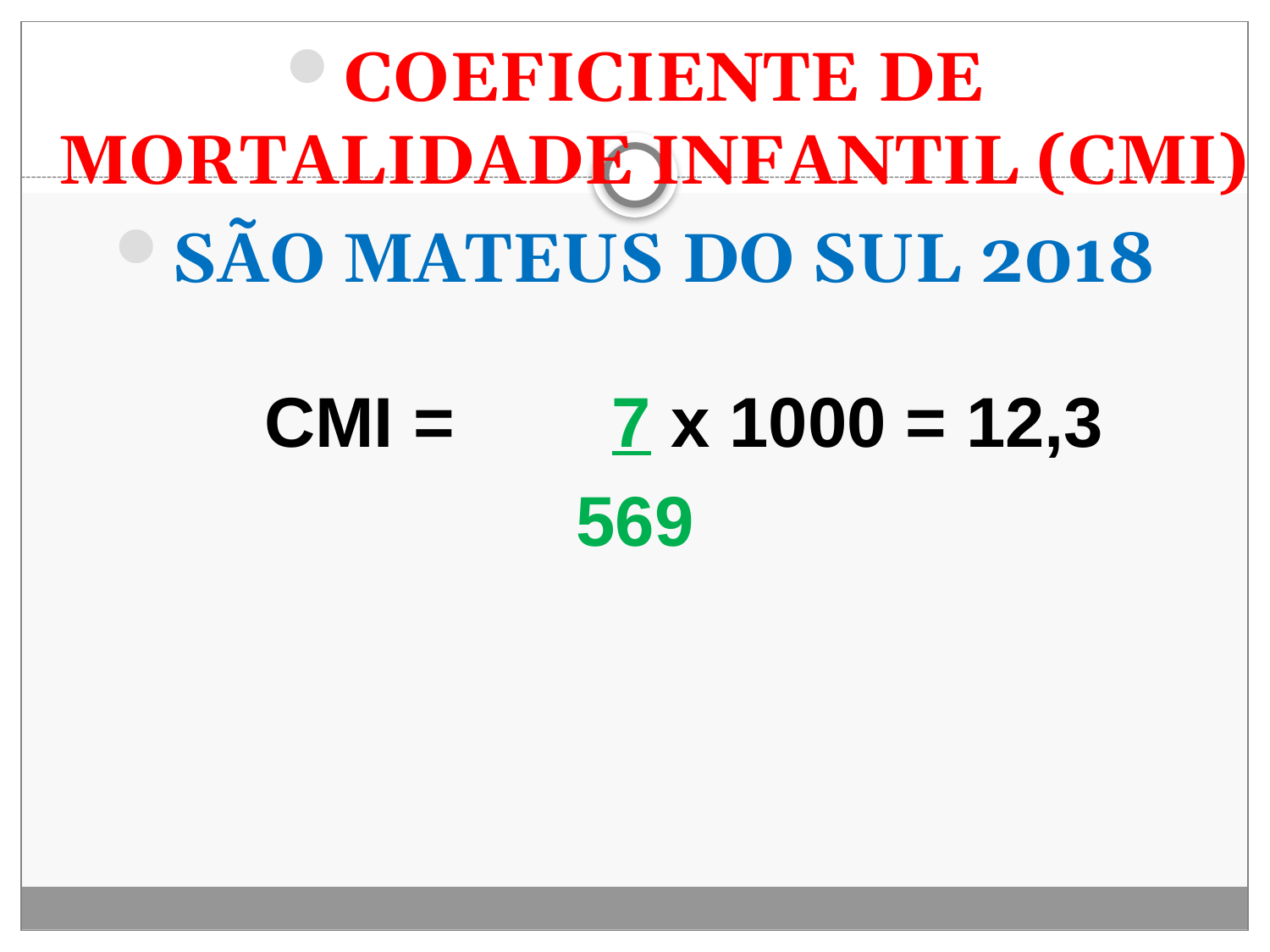

#
COEFICIENTE DE MORTALIDADE INFANTIL (CMI)
SÃO MATEUS DO SUL 2018

     CMI =        7 x 1000 = 12,3
569